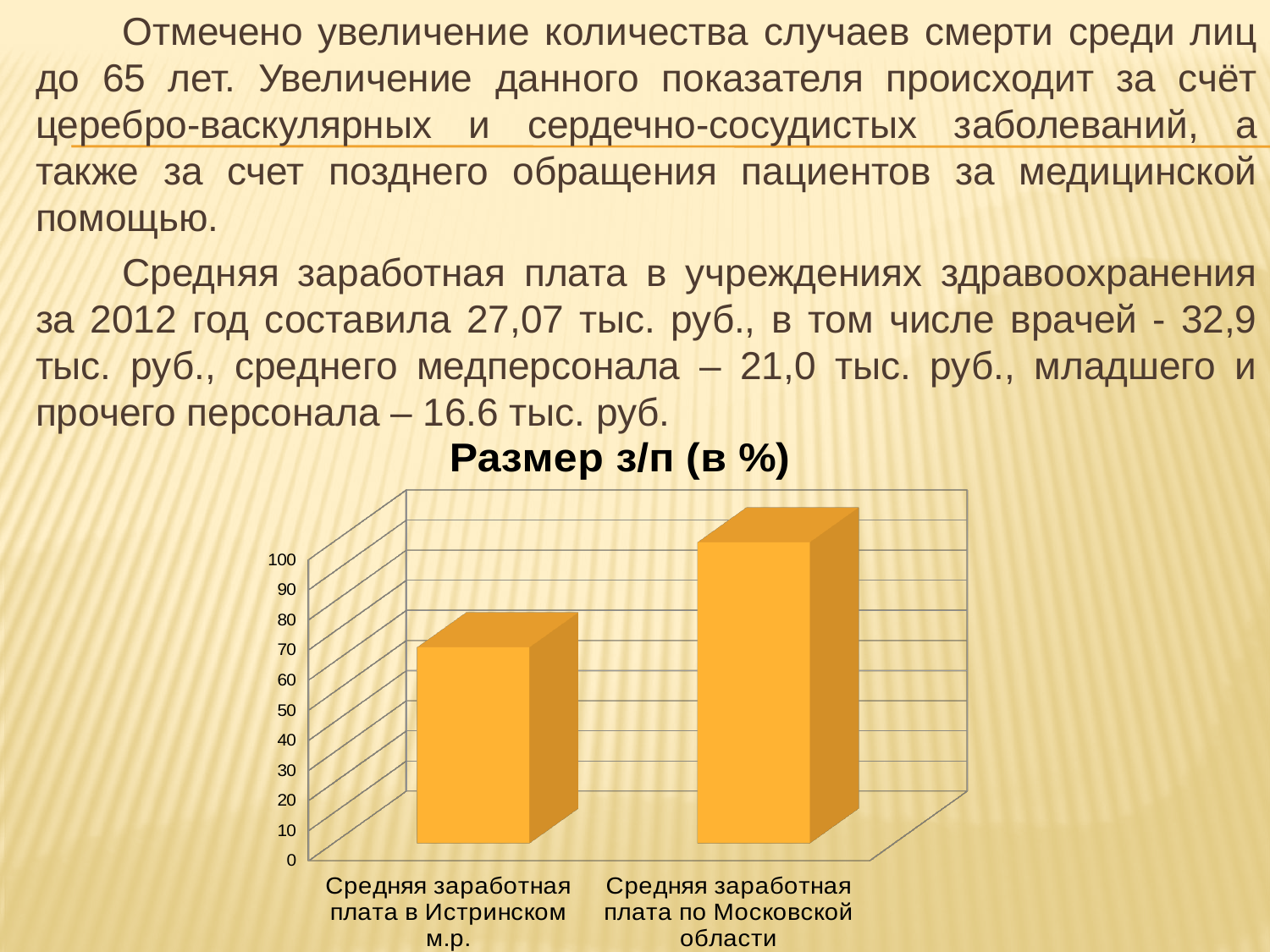

Отмечено увеличение количества случаев смерти среди лиц до 65 лет. Увеличение данного показателя происходит за счёт церебро-васкулярных и сердечно-сосудистых заболеваний, а также за счет позднего обращения пациентов за медицинской помощью.
Средняя заработная плата в учреждениях здравоохранения за 2012 год составила 27,07 тыс. руб., в том числе врачей - 32,9 тыс. руб., среднего медперсонала – 21,0 тыс. руб., младшего и прочего персонала – 16.6 тыс. руб.

[unsupported chart]